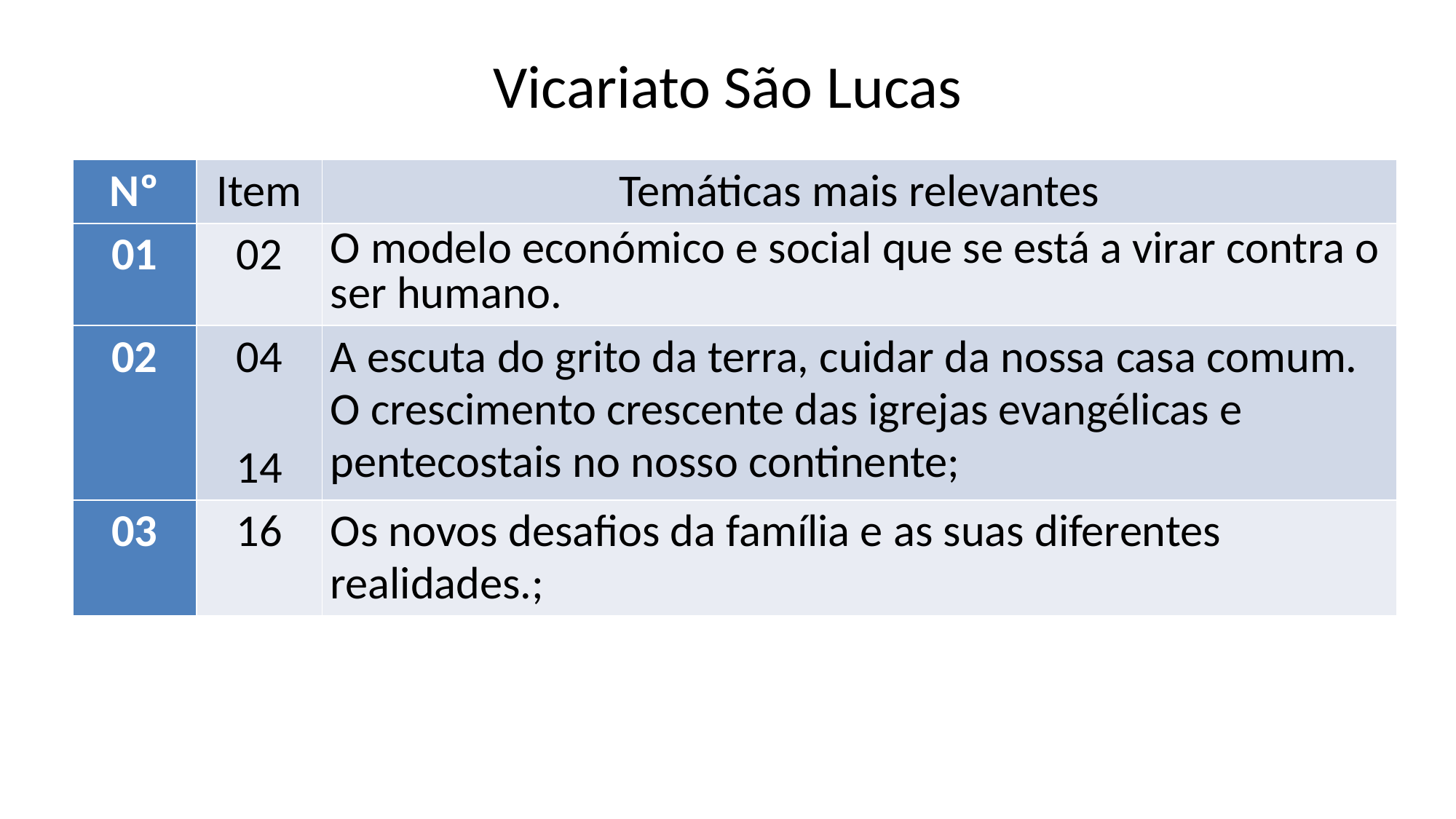

Vicariato São Lucas
| Nº | Item | Temáticas mais relevantes |
| --- | --- | --- |
| 01 | 02 | O modelo económico e social que se está a virar contra o ser humano. |
| 02 | 04 14 | A escuta do grito da terra, cuidar da nossa casa comum. O crescimento crescente das igrejas evangélicas e pentecostais no nosso continente; |
| 03 | 16 | Os novos desafios da família e as suas diferentes realidades.; |